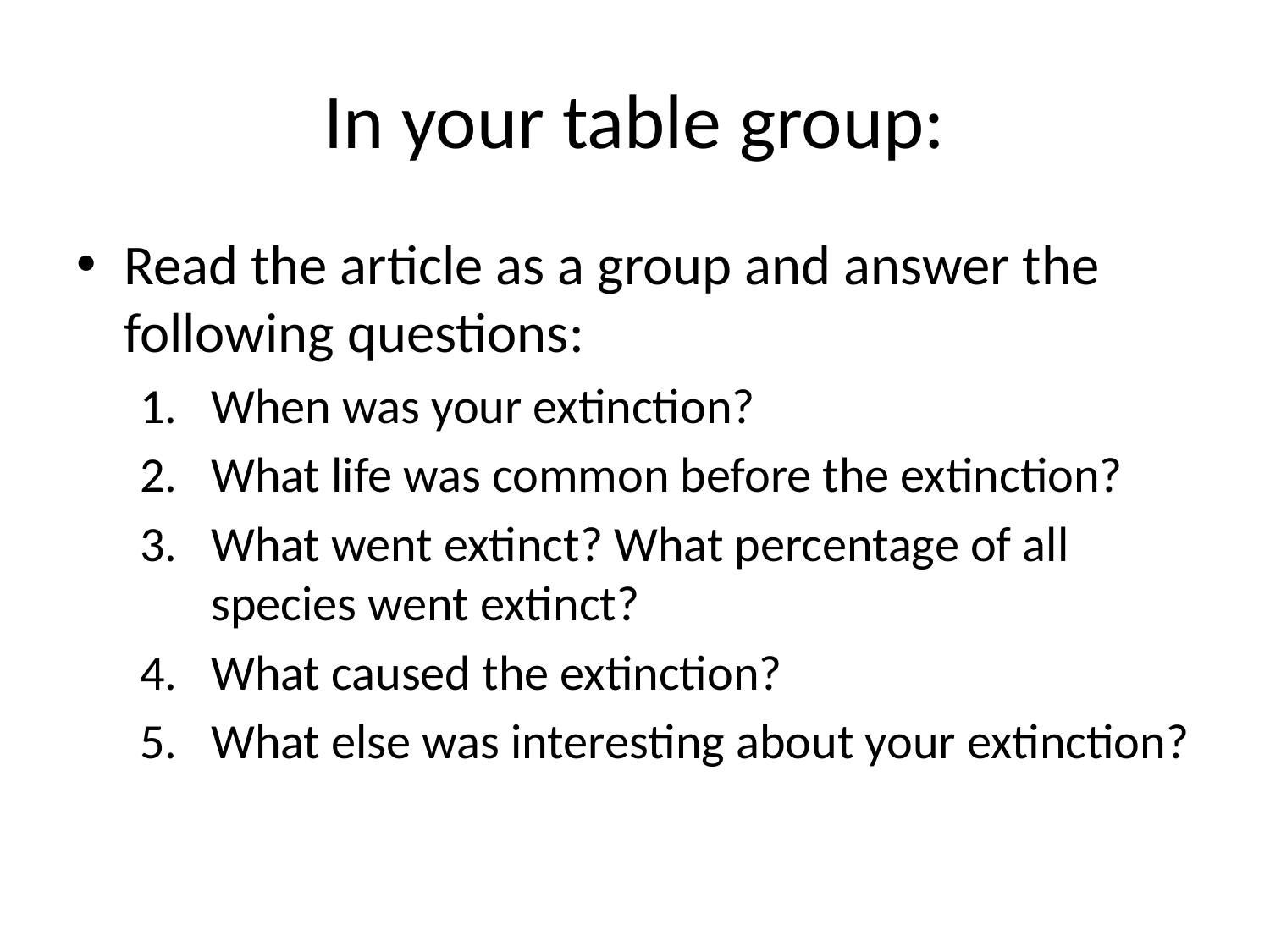

# In your table group:
Read the article as a group and answer the following questions:
When was your extinction?
What life was common before the extinction?
What went extinct? What percentage of all species went extinct?
What caused the extinction?
What else was interesting about your extinction?